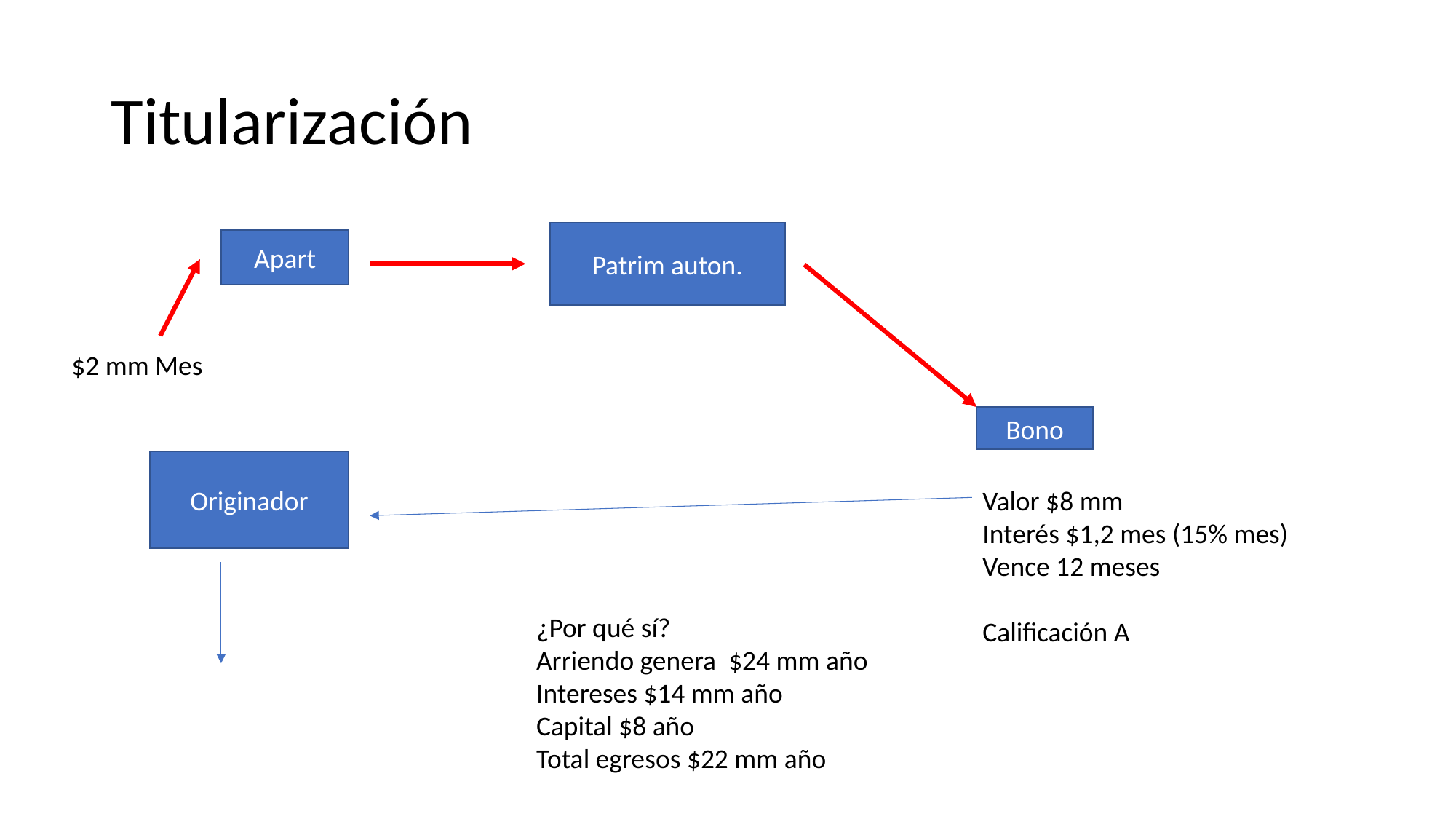

# Titularización
Patrim auton.
Apart
$2 mm Mes
Bono
Originador
Valor $8 mm
Interés $1,2 mes (15% mes)
Vence 12 meses

Calificación A
¿Por qué sí?
Arriendo genera  $24 mm año
Intereses $14 mm año
Capital $8 año
Total egresos $22 mm año